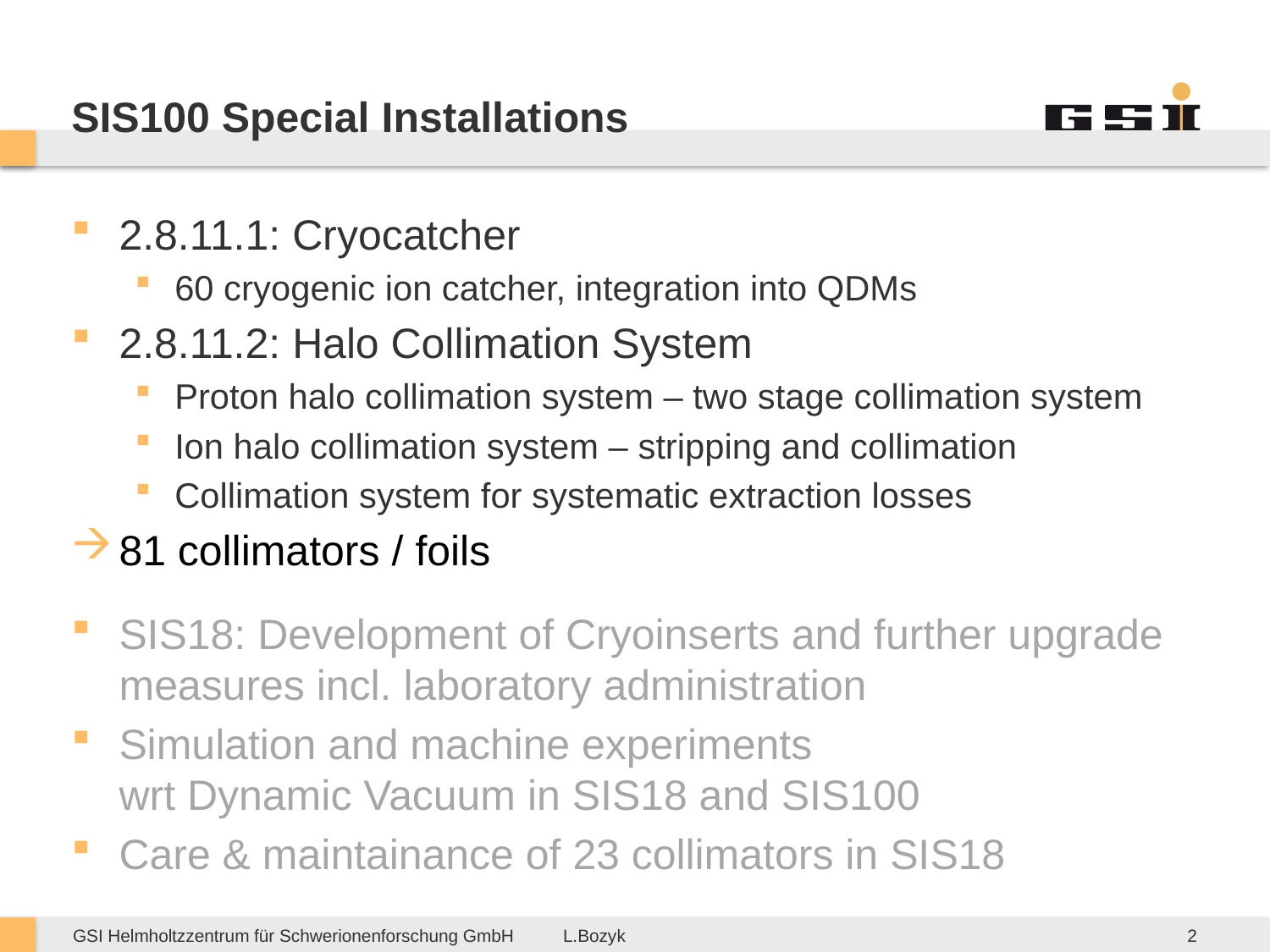

# SIS100 Special Installations
2.8.11.1: Cryocatcher
60 cryogenic ion catcher, integration into QDMs
2.8.11.2: Halo Collimation System
Proton halo collimation system – two stage collimation system
Ion halo collimation system – stripping and collimation
Collimation system for systematic extraction losses
81 collimators / foils

SIS18: Development of Cryoinserts and further upgrade measures incl. laboratory administration
Simulation and machine experiments
wrt Dynamic Vacuum in SIS18 and SIS100
Care & maintainance of 23 collimators in SIS18
2
L.Bozyk